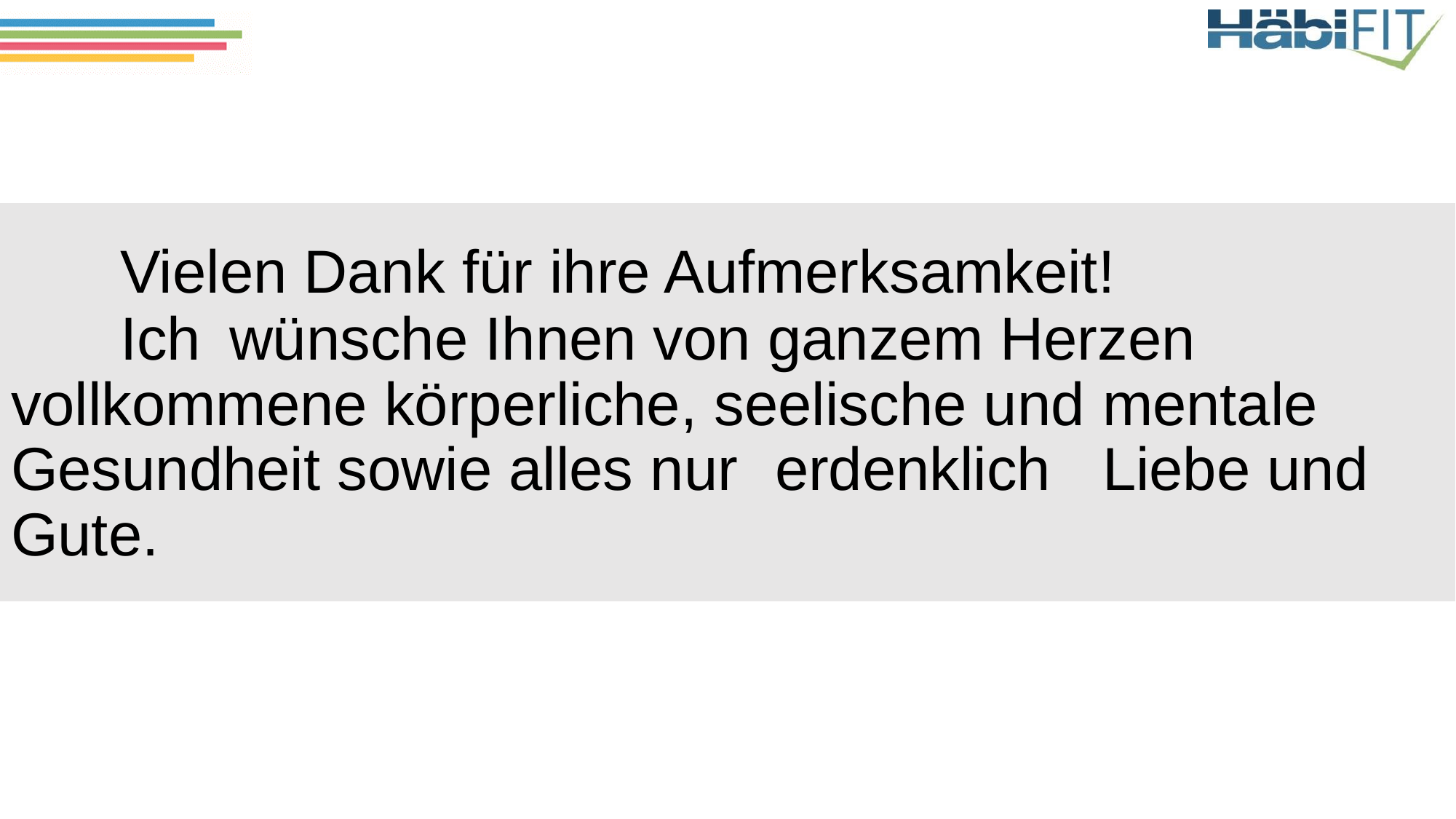

# Vielen Dank für ihre Aufmerksamkeit! Ich 	wünsche Ihnen von ganzem Herzen 	vollkommene körperliche, seelische und 	mentale Gesundheit sowie alles nur 	erdenklich 	Liebe und Gute.